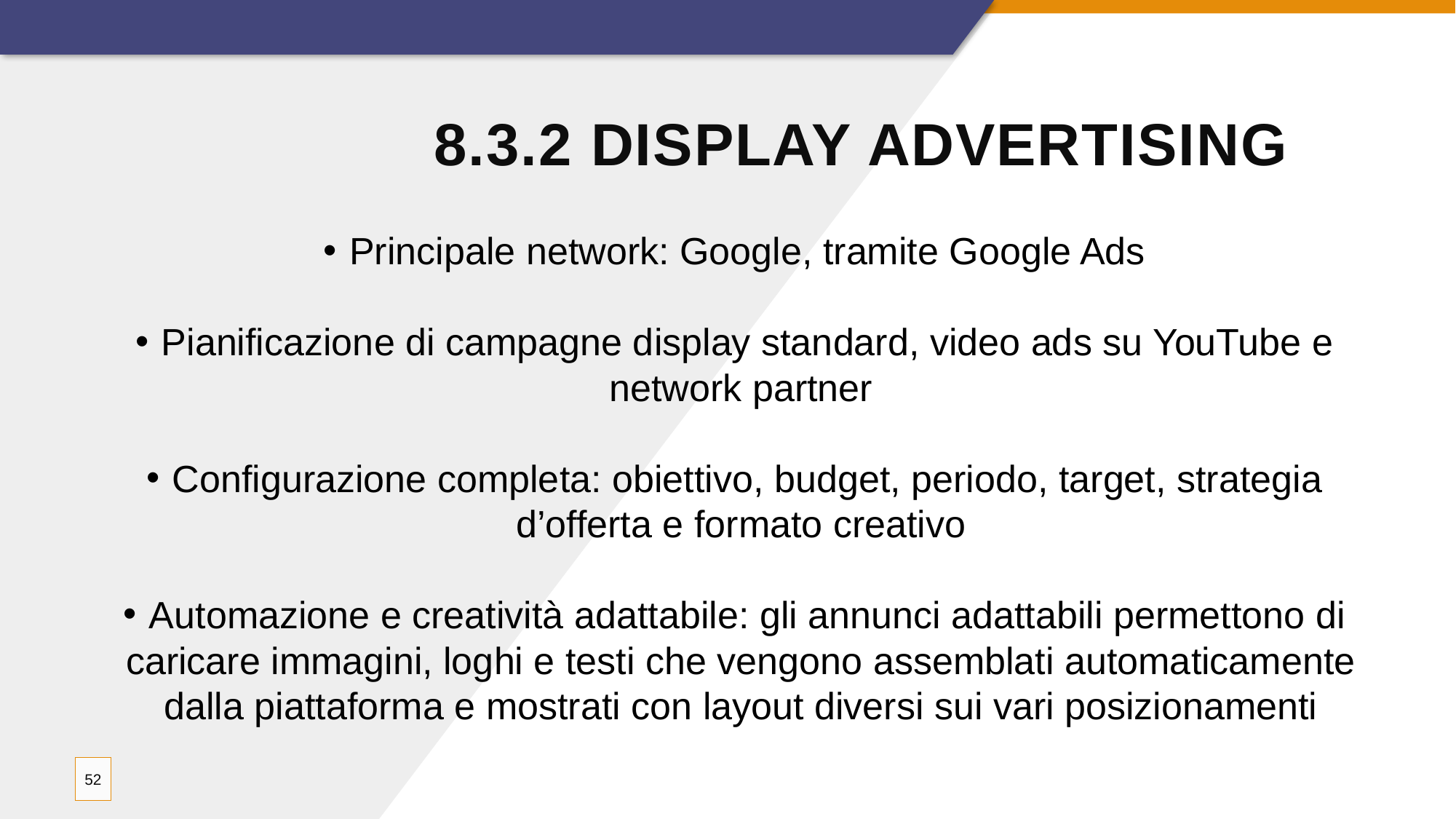

# 8.3.2 Display Advertising
Principale network: Google, tramite Google Ads

Pianificazione di campagne display standard, video ads su YouTube e network partner

Configurazione completa: obiettivo, budget, periodo, target, strategia d’offerta e formato creativo

Automazione e creatività adattabile: gli annunci adattabili permettono di caricare immagini, loghi e testi che vengono assemblati automaticamente dalla piattaforma e mostrati con layout diversi sui vari posizionamenti
52